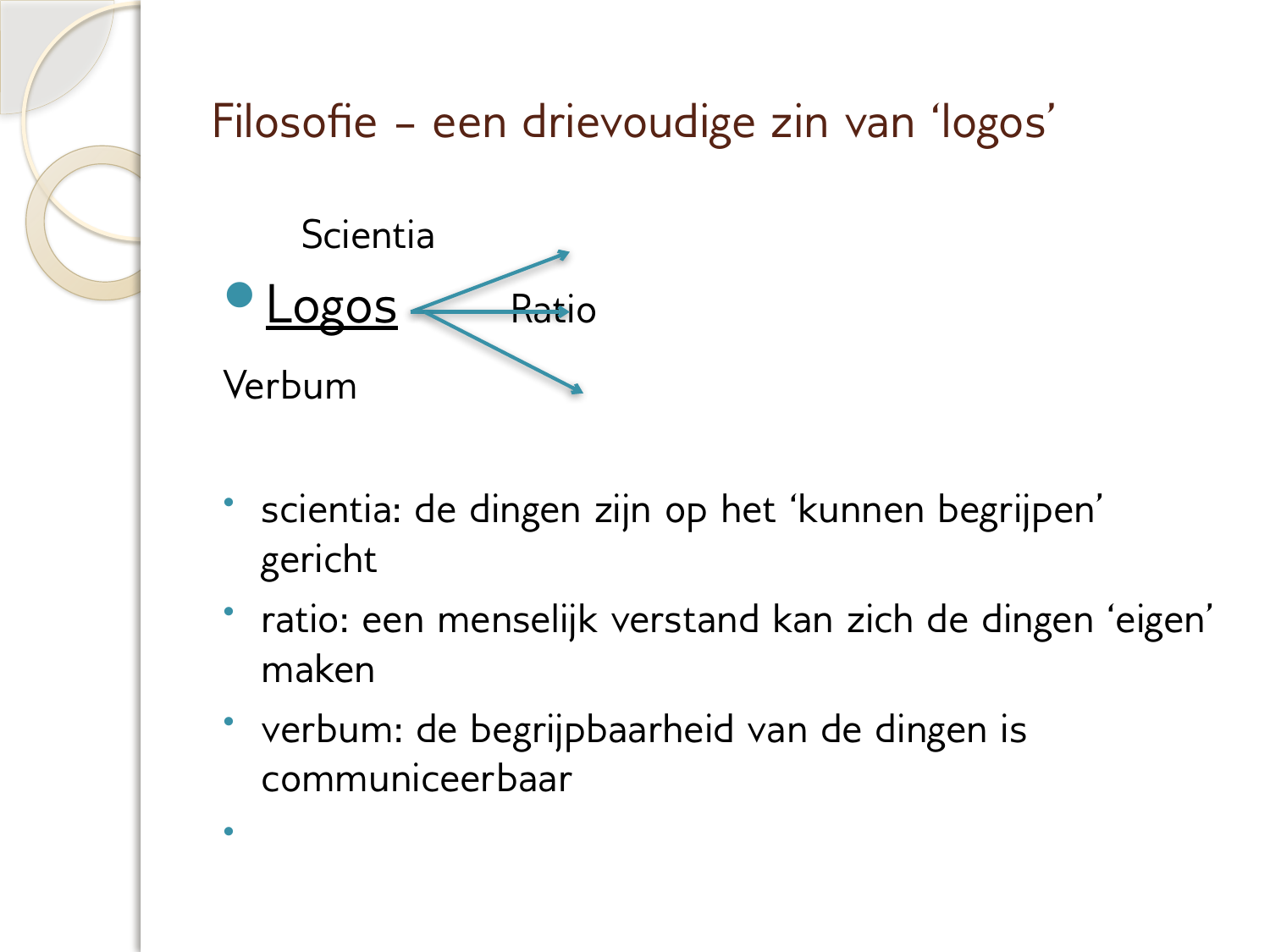

# Filosofie – een drievoudige zin van ‘logos’
			Scientia
Logos		Ratio
			Verbum

scientia: de dingen zijn op het ‘kunnen begrijpen’ gericht
ratio: een menselijk verstand kan zich de dingen ‘eigen’ maken
verbum: de begrijpbaarheid van de dingen is communiceerbaar